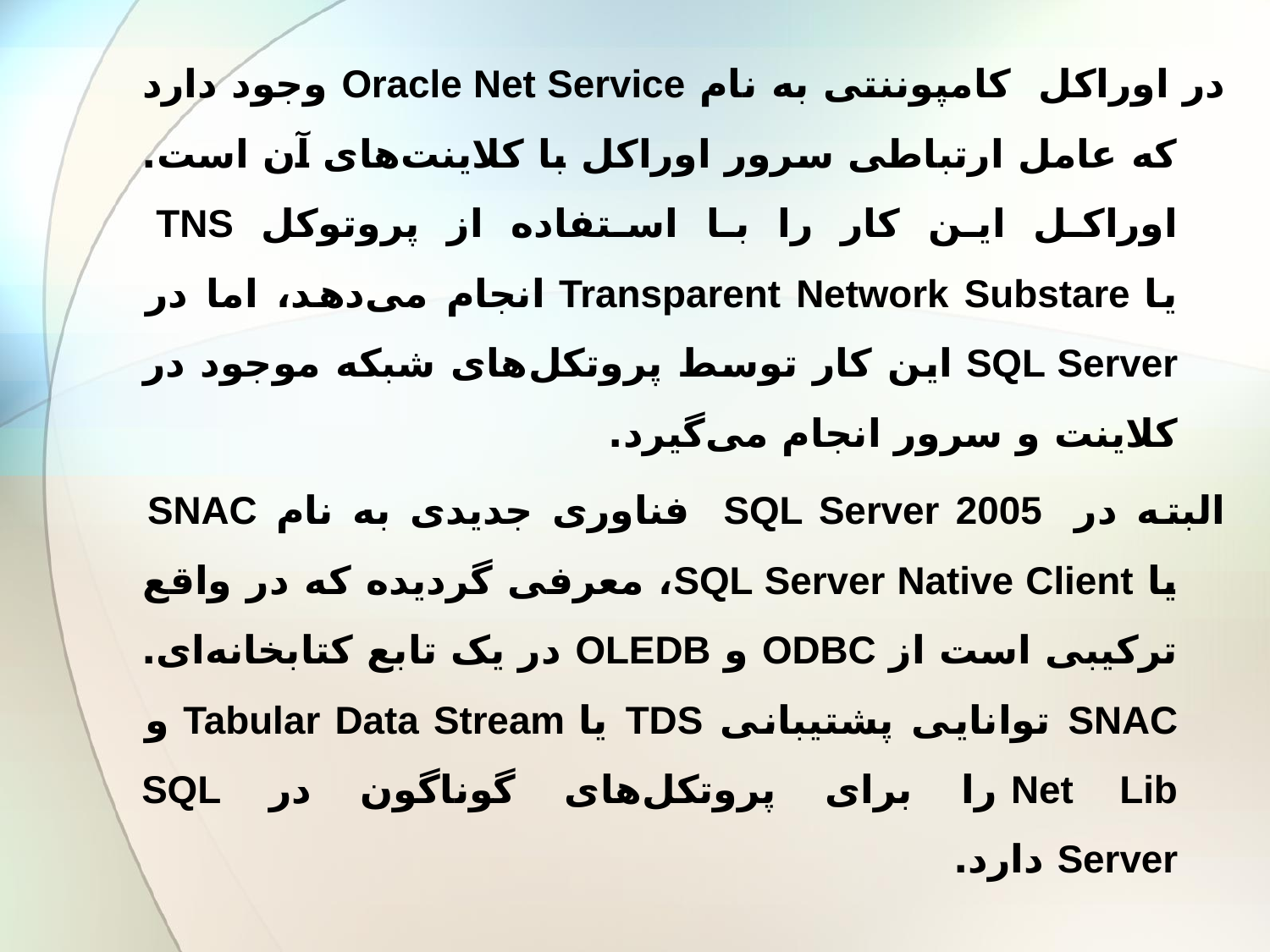

در اوراکل  کامپوننتی به نام Oracle Net Service وجود دارد که عامل ارتباطی سرور اوراکل با کلاینت‌های آن است. اوراکل این کار را با استفاده از پروتوکل TNS یا Transparent Network Substare انجام می‌دهد، اما در SQL Server این کار توسط پروتکل‌های شبکه موجود در کلاینت و سرور انجام می‌گیرد.
البته در  SQL Server 2005  فناوری جدیدی به نام SNAC یا SQL Server Native Client، معرفی گردیده که در واقع ترکیبی است از ODBC و OLEDB در یک تابع کتابخانه‌ای. SNAC توانایی پشتیبانی TDS یا Tabular Data Stream و Net Lib را برای پروتکل‌های گوناگون در SQL Server دارد.